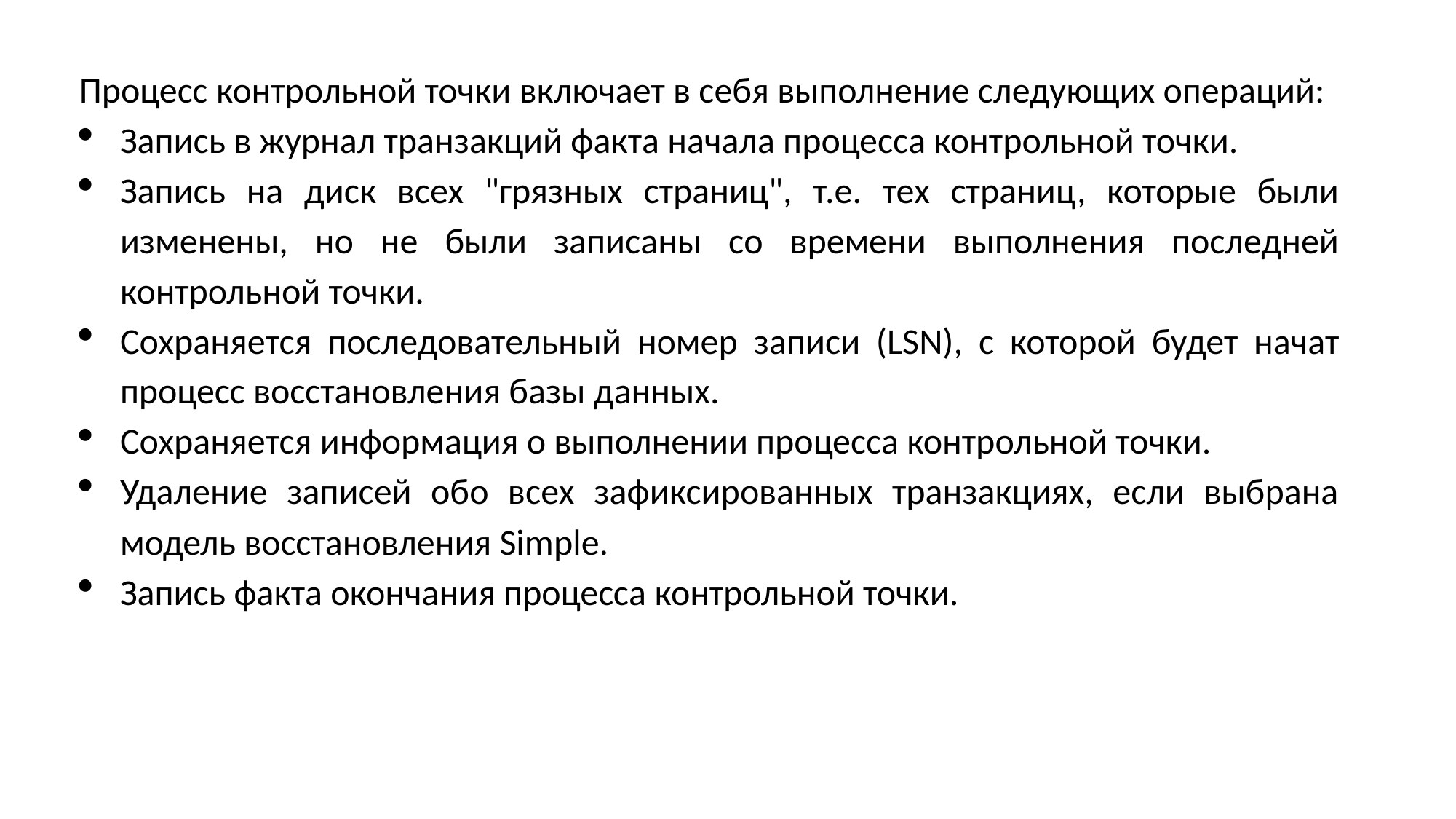

Процесс контрольной точки включает в себя выполнение следующих операций:
Запись в журнал транзакций факта начала процесса контрольной точки.
Запись на диск всех "грязных страниц", т.е. тех страниц, которые были изменены, но не были записаны со времени выполнения последней контрольной точки.
Сохраняется последовательный номер записи (LSN), с которой будет начат процесс восстановления базы данных.
Сохраняется информация о выполнении процесса контрольной точки.
Удаление записей обо всех зафиксированных транзакциях, если выбрана модель восстановления Simple.
Запись факта окончания процесса контрольной точки.